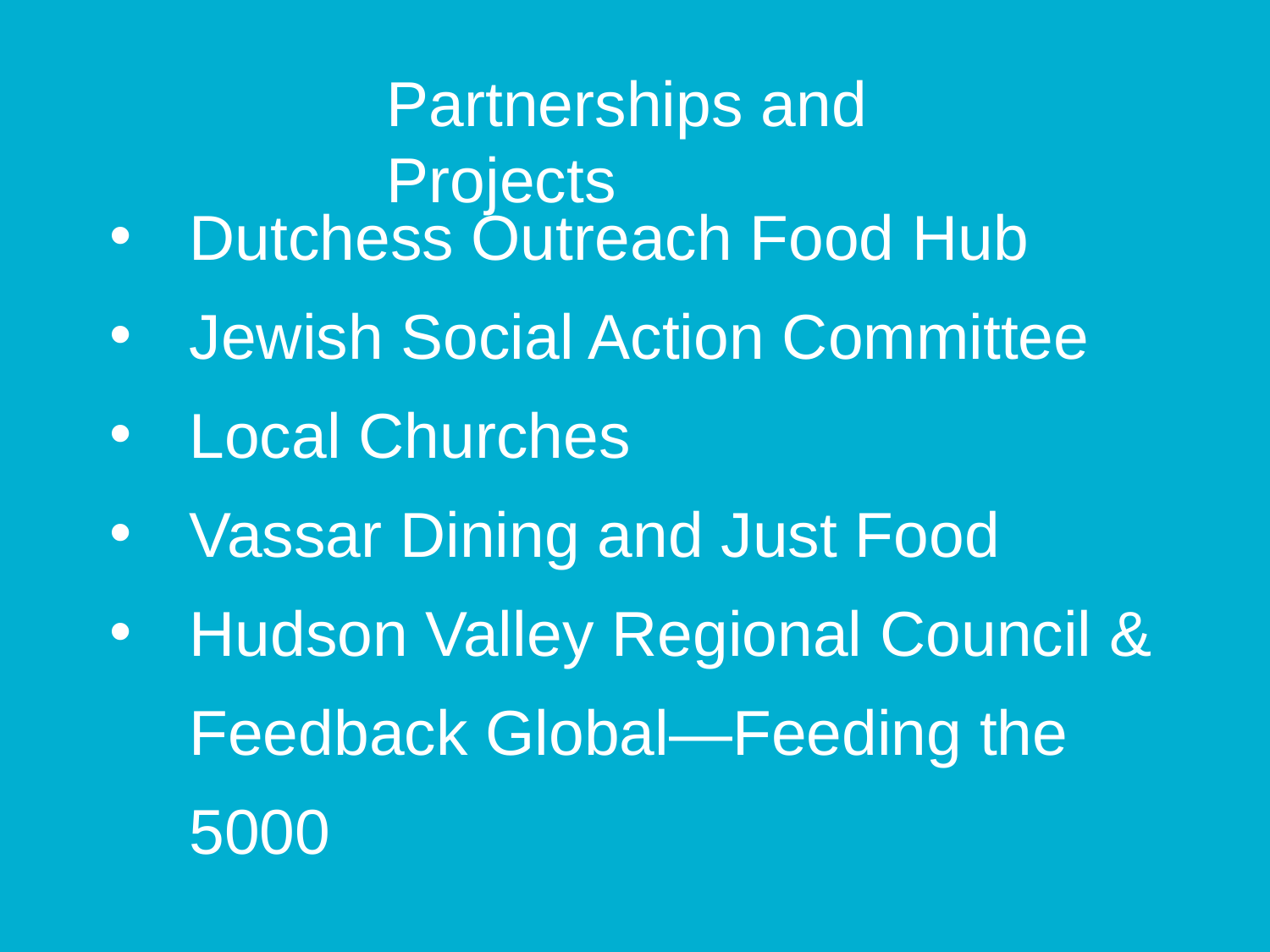

Partnerships and Projects
Dutchess Outreach Food Hub
Jewish Social Action Committee
Local Churches
Vassar Dining and Just Food
Hudson Valley Regional Council & Feedback Global—Feeding the 5000